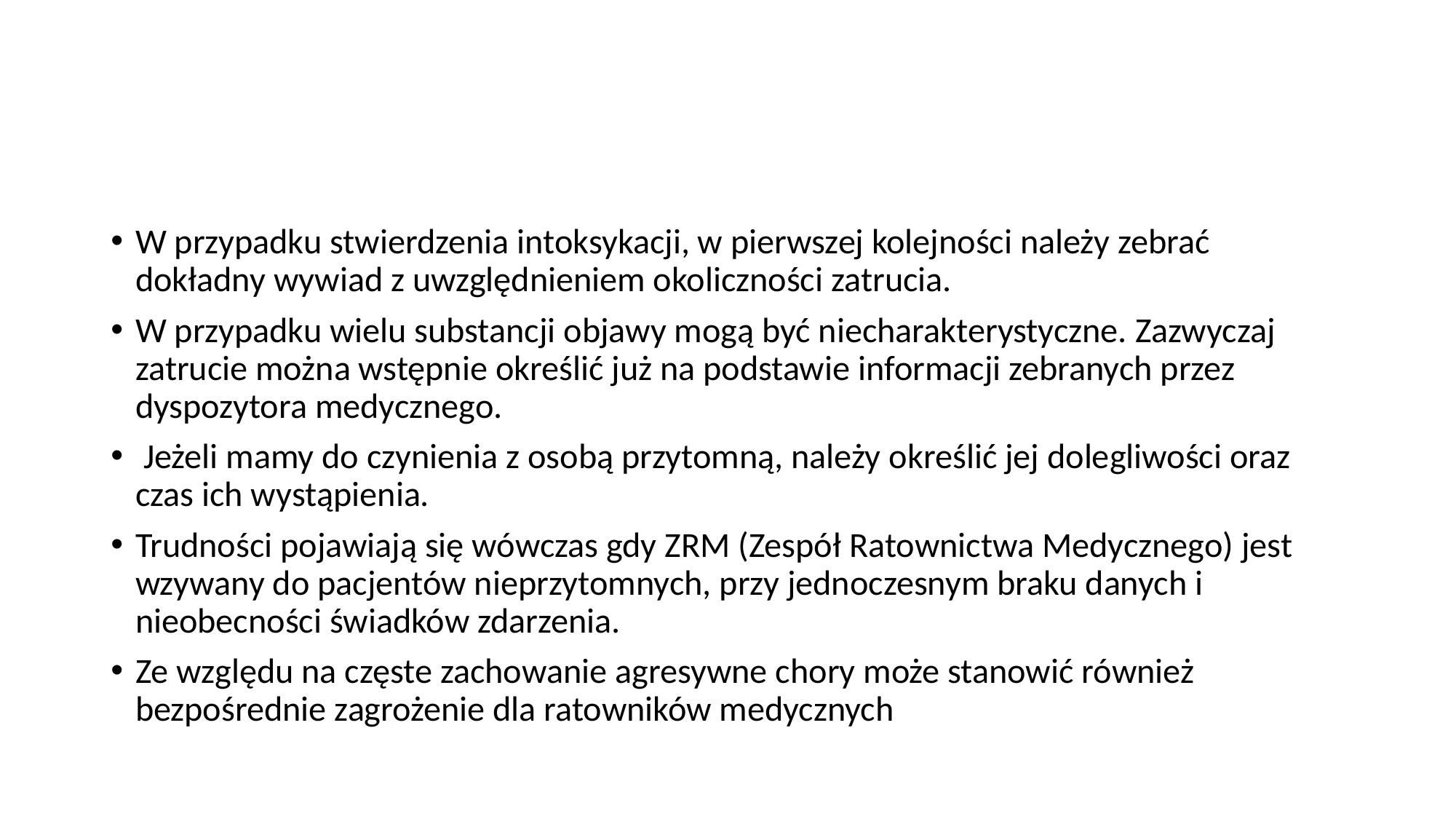

#
W przypadku stwierdzenia intoksykacji, w pierwszej kolejności należy zebrać dokładny wywiad z uwzględnieniem okoliczności zatrucia.
W przypadku wielu substancji objawy mogą być niecharakterystyczne. Zazwyczaj zatrucie można wstępnie określić już na podstawie informacji zebranych przez dyspozytora medycznego.
 Jeżeli mamy do czynienia z osobą przytomną, należy określić jej dolegliwości oraz czas ich wystąpienia.
Trudności pojawiają się wówczas gdy ZRM (Zespół Ratownictwa Medycznego) jest wzywany do pacjentów nieprzytomnych, przy jednoczesnym braku danych i nieobecności świadków zdarzenia.
Ze względu na częste zachowanie agresywne chory może stanowić również bezpośrednie zagrożenie dla ratowników medycznych